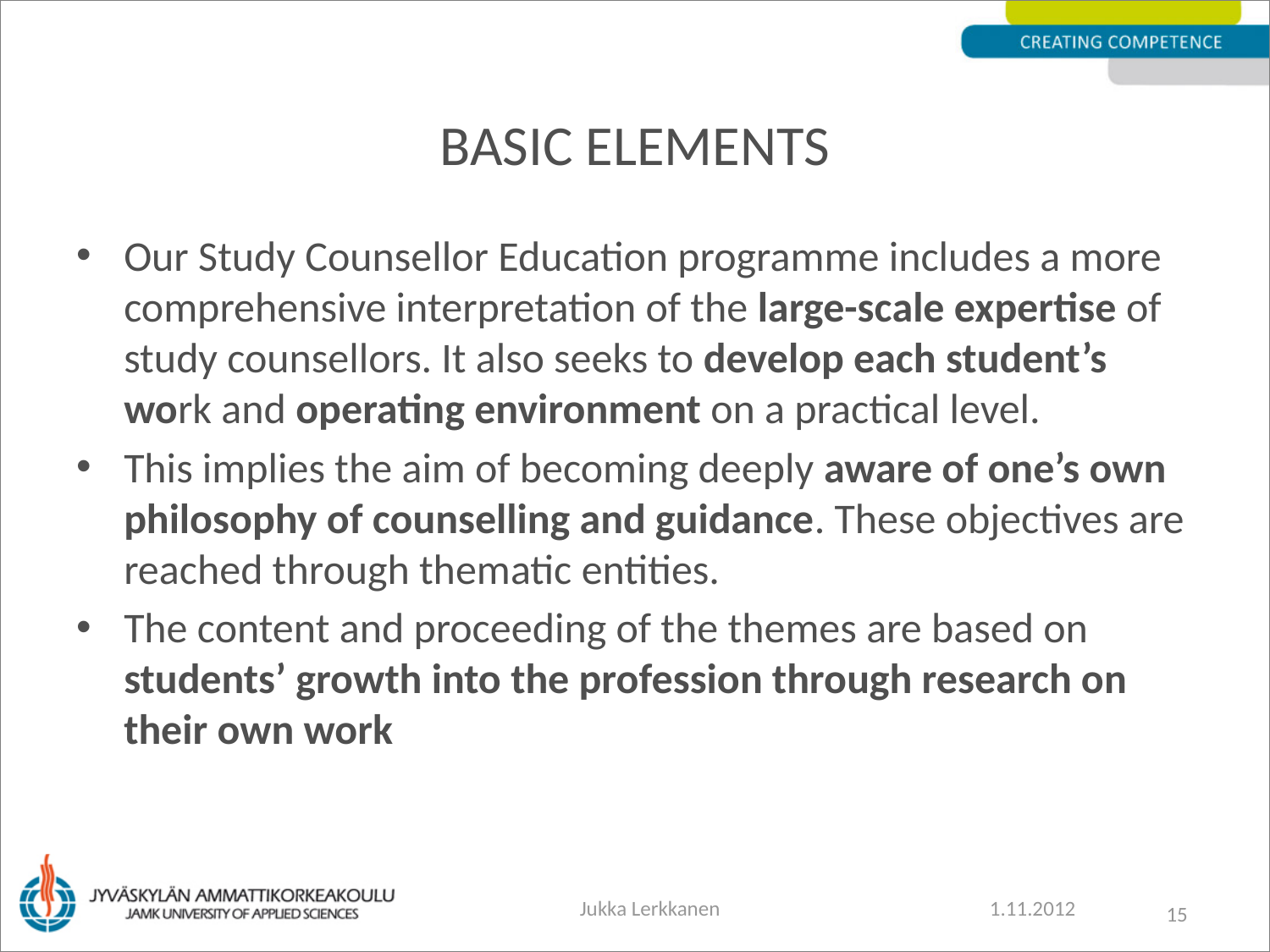

# BASIC ELEMENTS
Our Study Counsellor Education programme includes a more comprehensive interpretation of the large-scale expertise of study counsellors. It also seeks to develop each student’s work and operating environment on a practical level.
This implies the aim of becoming deeply aware of one’s own philosophy of counselling and guidance. These objectives are reached through thematic entities.
The content and proceeding of the themes are based on students’ growth into the profession through research on their own work
15
Jukka Lerkkanen
1.11.2012